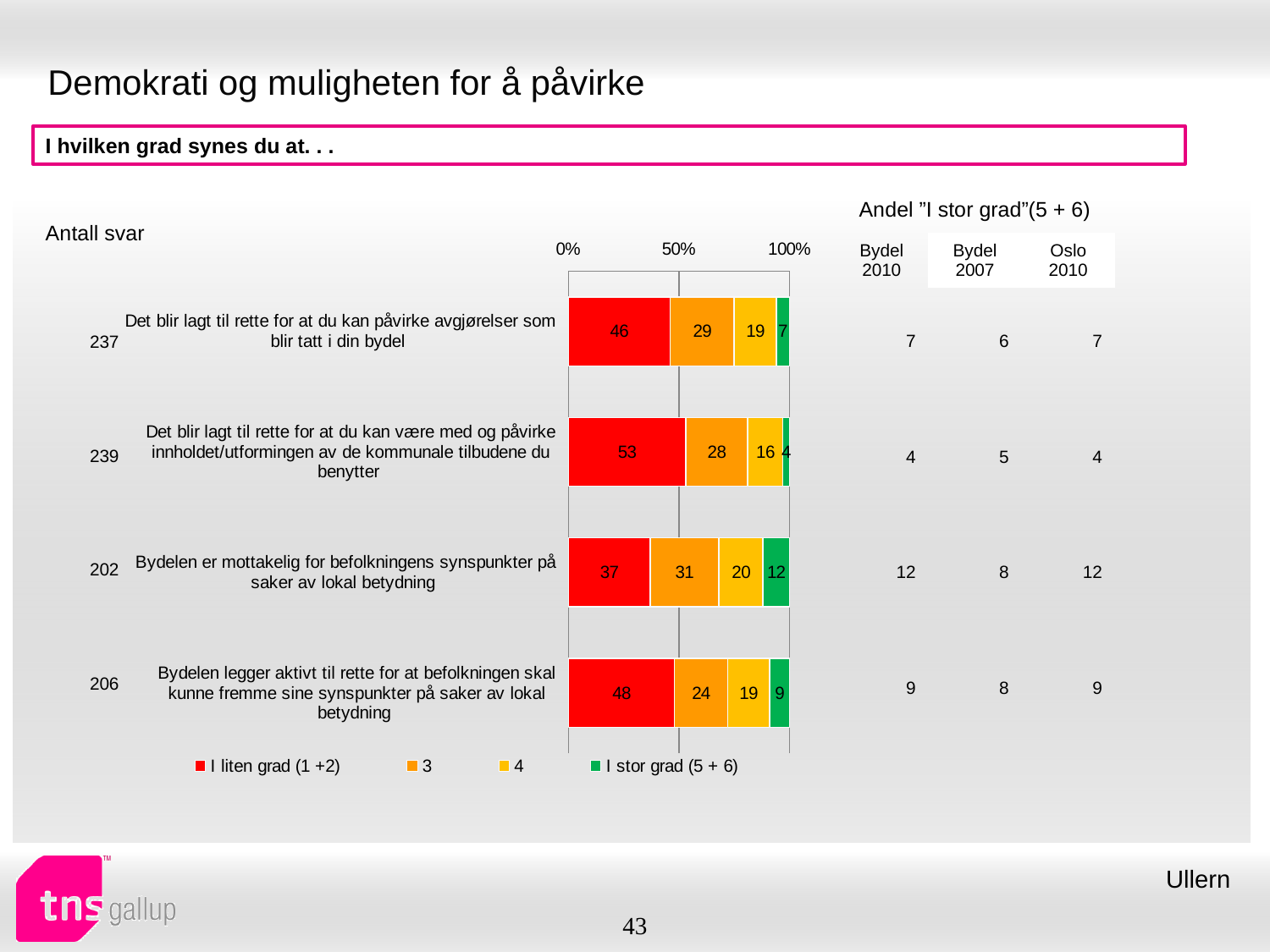

# Demokrati og muligheten for å påvirke
I hvilken grad synes du at. . .
| Andel ”I stor grad”(5 + 6) |  |  |
| --- | --- | --- |
| Bydel 2010 | Bydel 2007 | Oslo 2010 |
| Antall svar |
| --- |

### Chart

| Category | I liten grad (1 +2) | 3 | 4 | I stor grad (5 + 6) |
|---|---|---|---|---|
| Det blir lagt til rette for at du kan påvirke avgjørelser som blir tatt i din bydel  | 46.0 | 29.0 | 19.0 | 7.0 |
| Det blir lagt til rette for at du kan være med og påvirke innholdet/utformingen av de kommunale tilbudene du benytter  | 53.0 | 28.0 | 16.0 | 4.0 |
| Bydelen er mottakelig for befolkningens synspunkter på saker av lokal betydning  | 37.0 | 31.0 | 20.0 | 12.0 |
| Bydelen legger aktivt til rette for at befolkningen skal kunne fremme sine synspunkter på saker av lokal betydning  | 48.0 | 24.0 | 19.0 | 9.0 |
| 7 | 6 | 7 |
| --- | --- | --- |
| 4 | 5 | 4 |
| 12 | 8 | 12 |
| 9 | 8 | 9 |
| 237 |
| --- |
| 239 |
| 202 |
| 206 |
Ullern
43